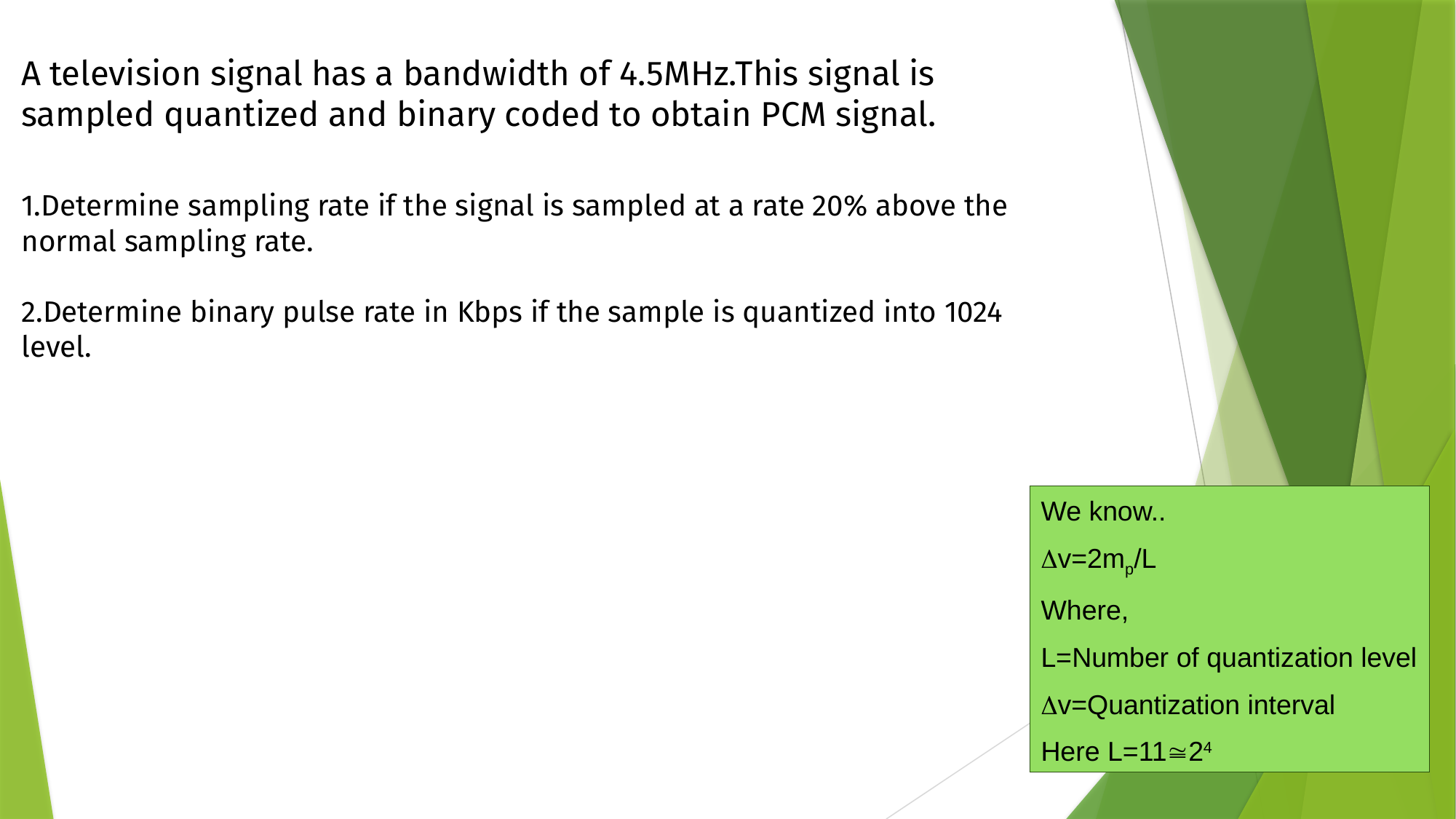

# A television signal has a bandwidth of 4.5MHz.This signal is sampled quantized and binary coded to obtain PCM signal. 1.Determine sampling rate if the signal is sampled at a rate 20% above the normal sampling rate. 2.Determine binary pulse rate in Kbps if the sample is quantized into 1024 level.
We know..
Δv=2mp/L
Where,
L=Number of quantization level
Δv=Quantization interval
Here L=11≅24